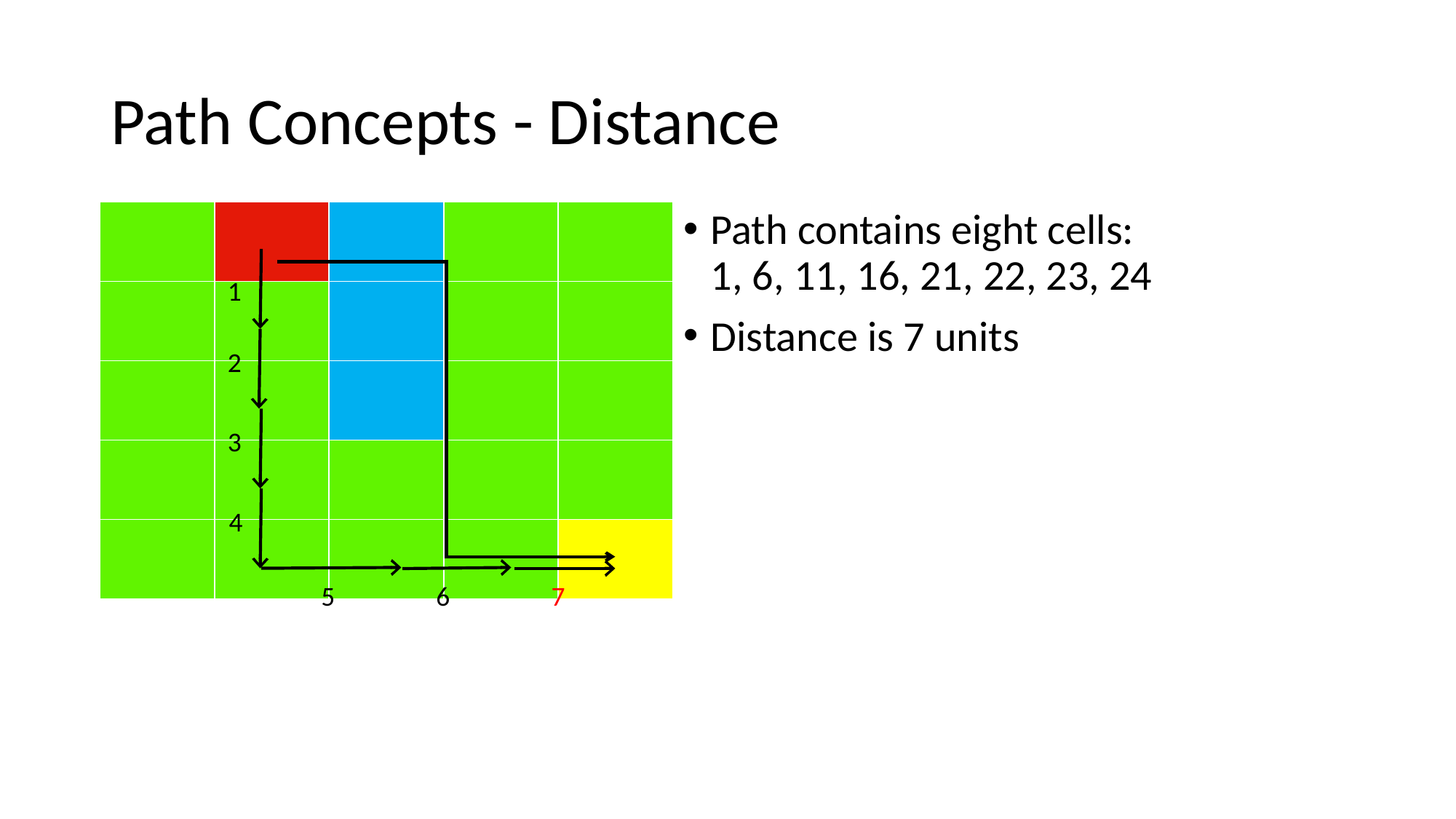

# Path Concepts - Distance
|  |  |  |  |  |
| --- | --- | --- | --- | --- |
|  |  |  |  |  |
|  |  |  |  |  |
|  |  |  |  |  |
|  |  |  |  |  |
Path contains eight cells:
1, 6, 11, 16, 21, 22, 23, 24
Distance is 7 units
1
2
3
4
5
7
6